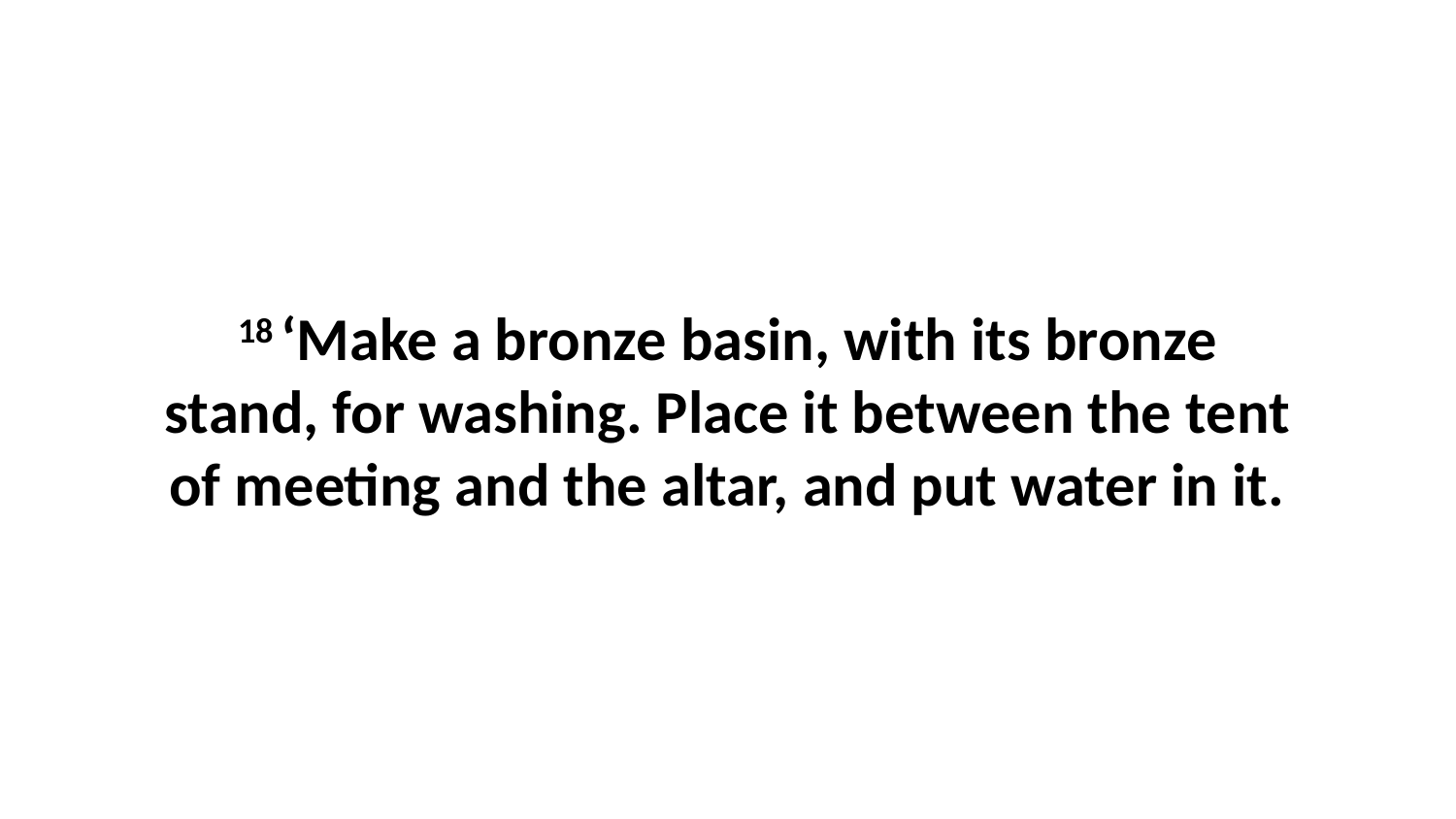

18 ‘Make a bronze basin, with its bronze stand, for washing. Place it between the tent of meeting and the altar, and put water in it.